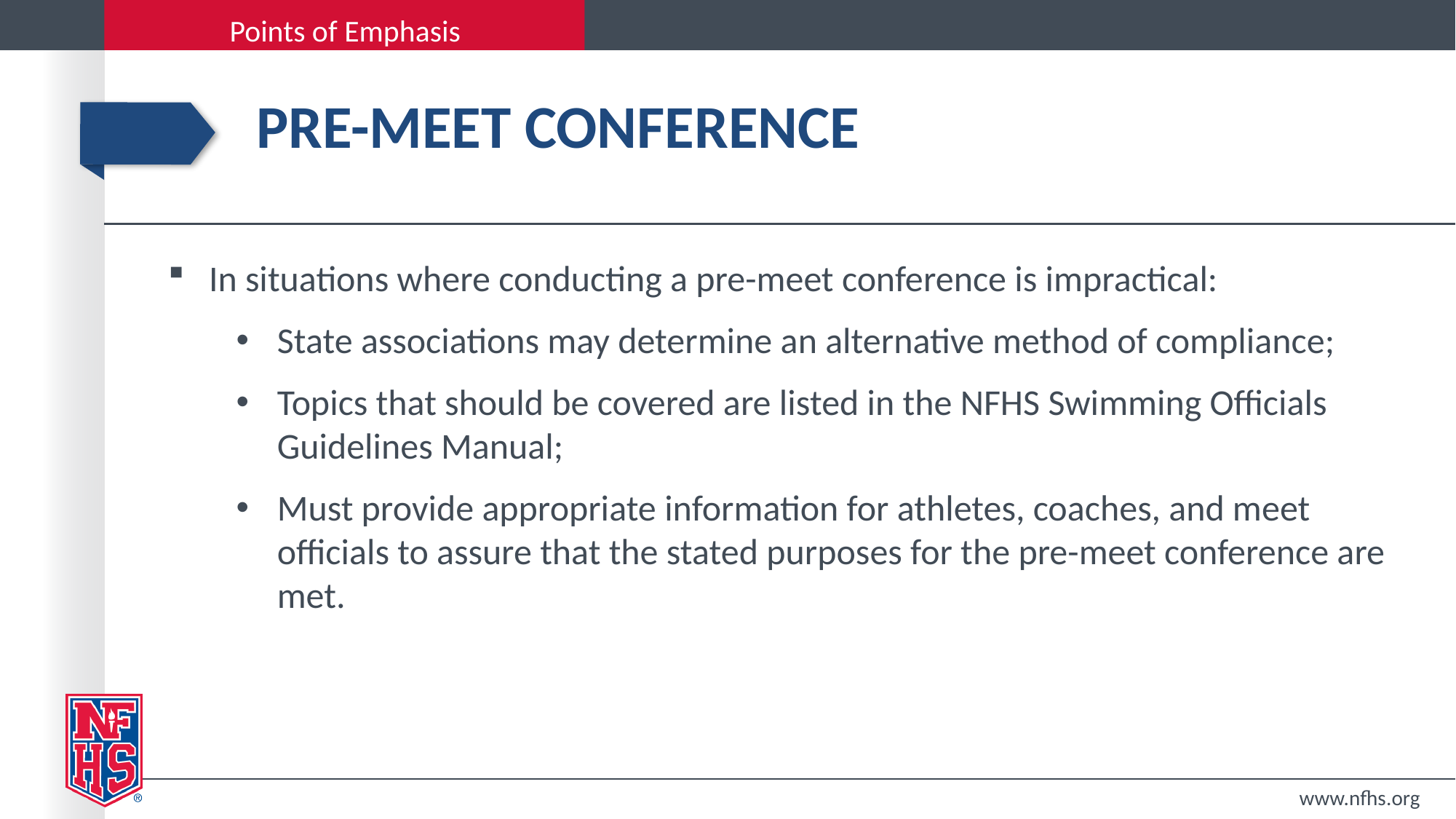

# pre-meet conference
In situations where conducting a pre-meet conference is impractical:

State associations may determine an alternative method of compliance;

Topics that should be covered are listed in the NFHS Swimming Officials Guidelines Manual;

Must provide appropriate information for athletes, coaches, and meet officials to assure that the stated purposes for the pre-meet conference are met.

www.nfhs.org